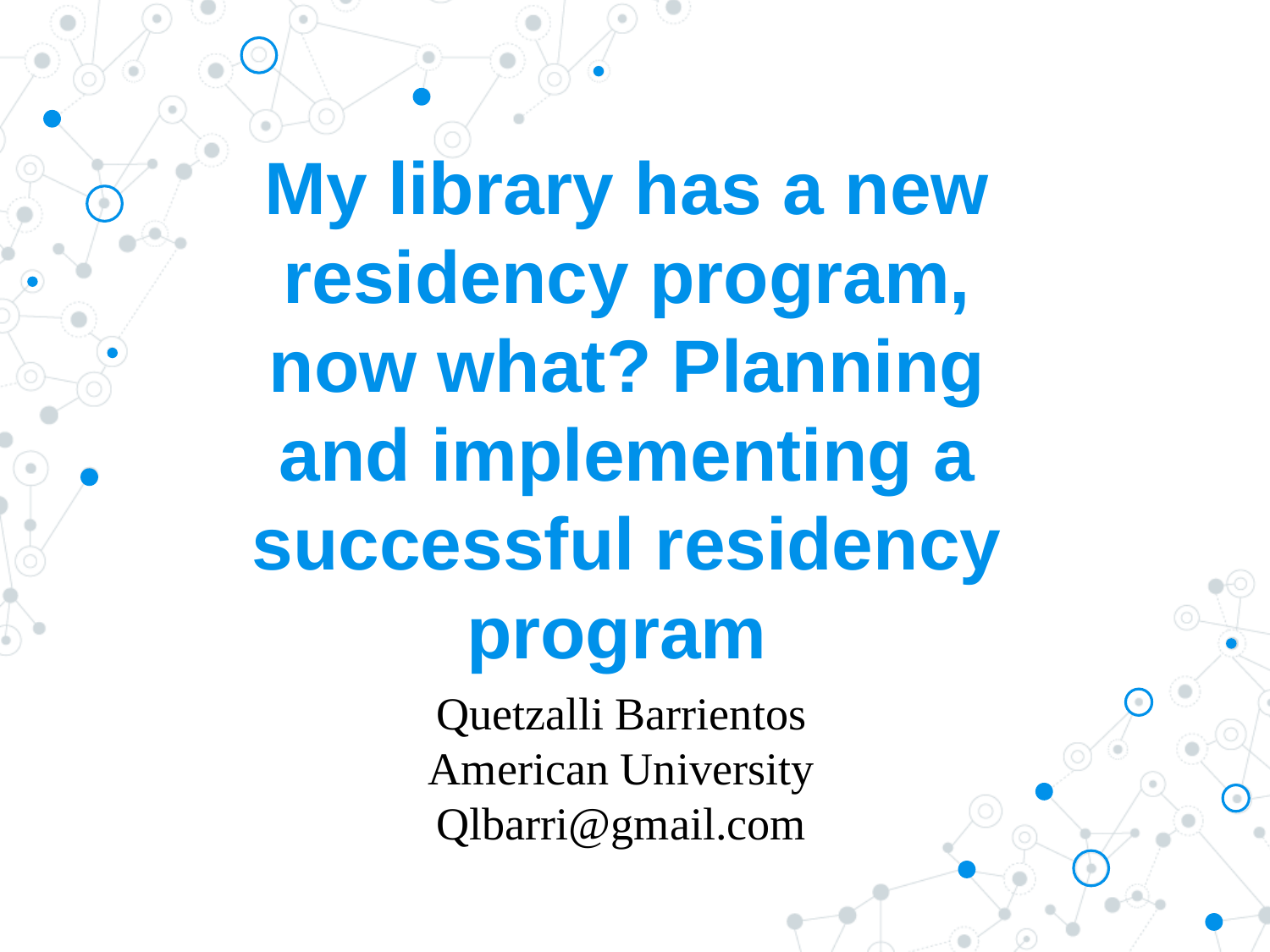

# My library has a new residency program, now what? Planning and implementing a successful residency program
Quetzalli Barrientos
American University
Qlbarri@gmail.com